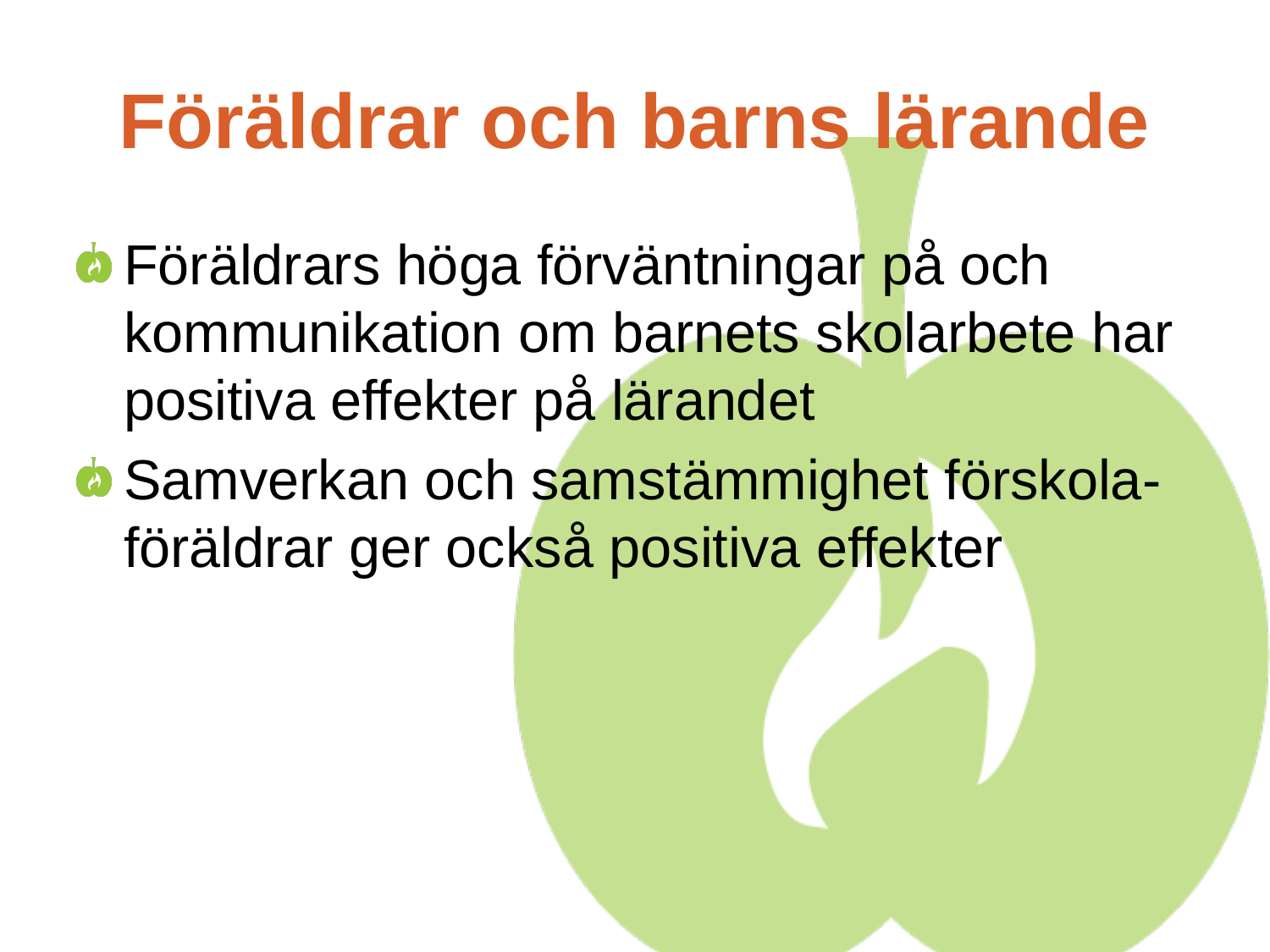

# Föräldrar och barns lärande
Föräldrars höga förväntningar på och kommunikation om barnets skolarbete har positiva effekter på lärandet
Samverkan och samstämmighet förskola- föräldrar ger också positiva effekter